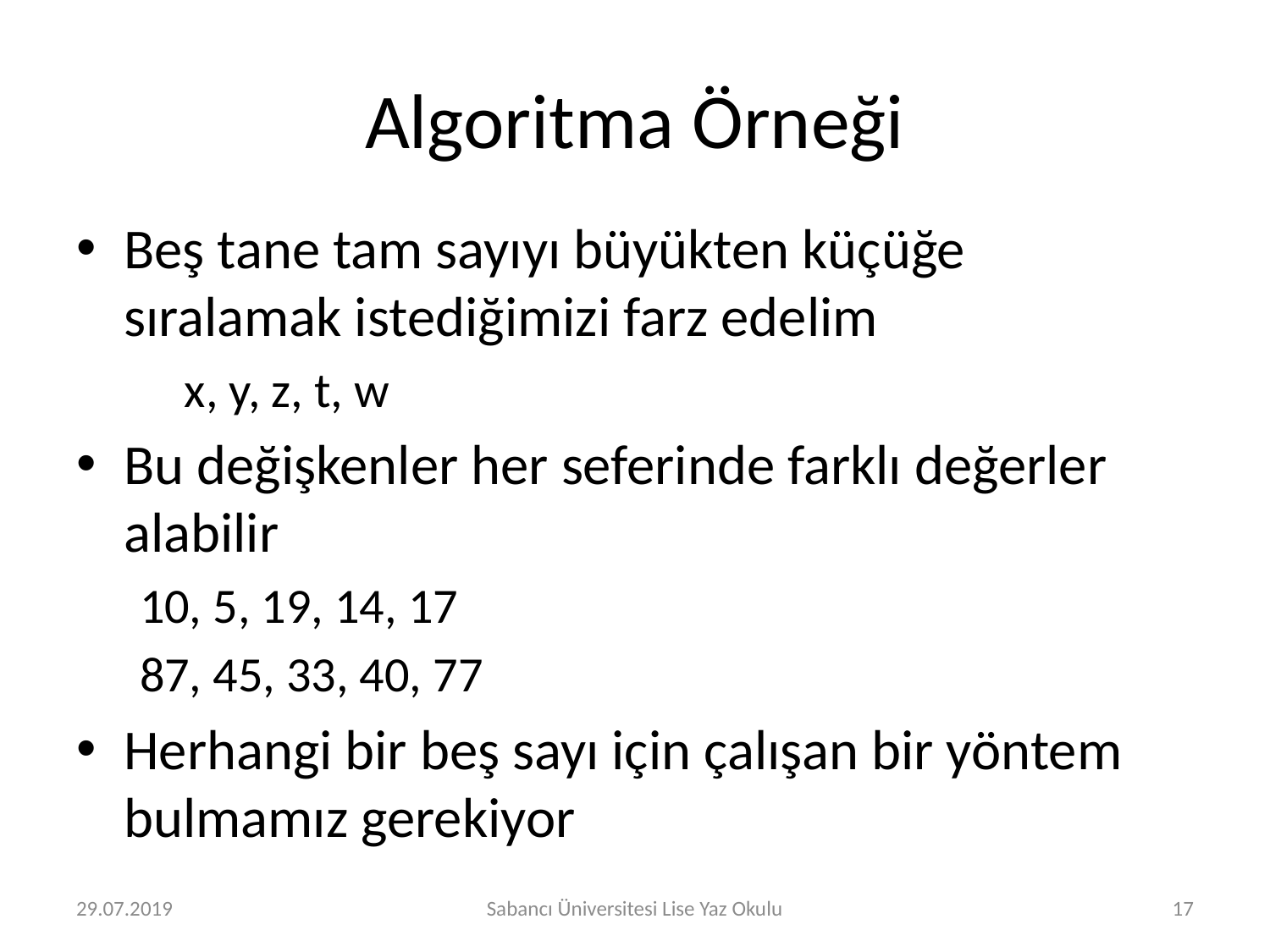

# Algoritma Örneği
Beş tane tam sayıyı büyükten küçüğe sıralamak istediğimizi farz edelim
    x, y, z, t, w
Bu değişkenler her seferinde farklı değerler alabilir
10, 5, 19, 14, 17
87, 45, 33, 40, 77
Herhangi bir beş sayı için çalışan bir yöntem bulmamız gerekiyor
29.07.2019
Sabancı Üniversitesi Lise Yaz Okulu
17